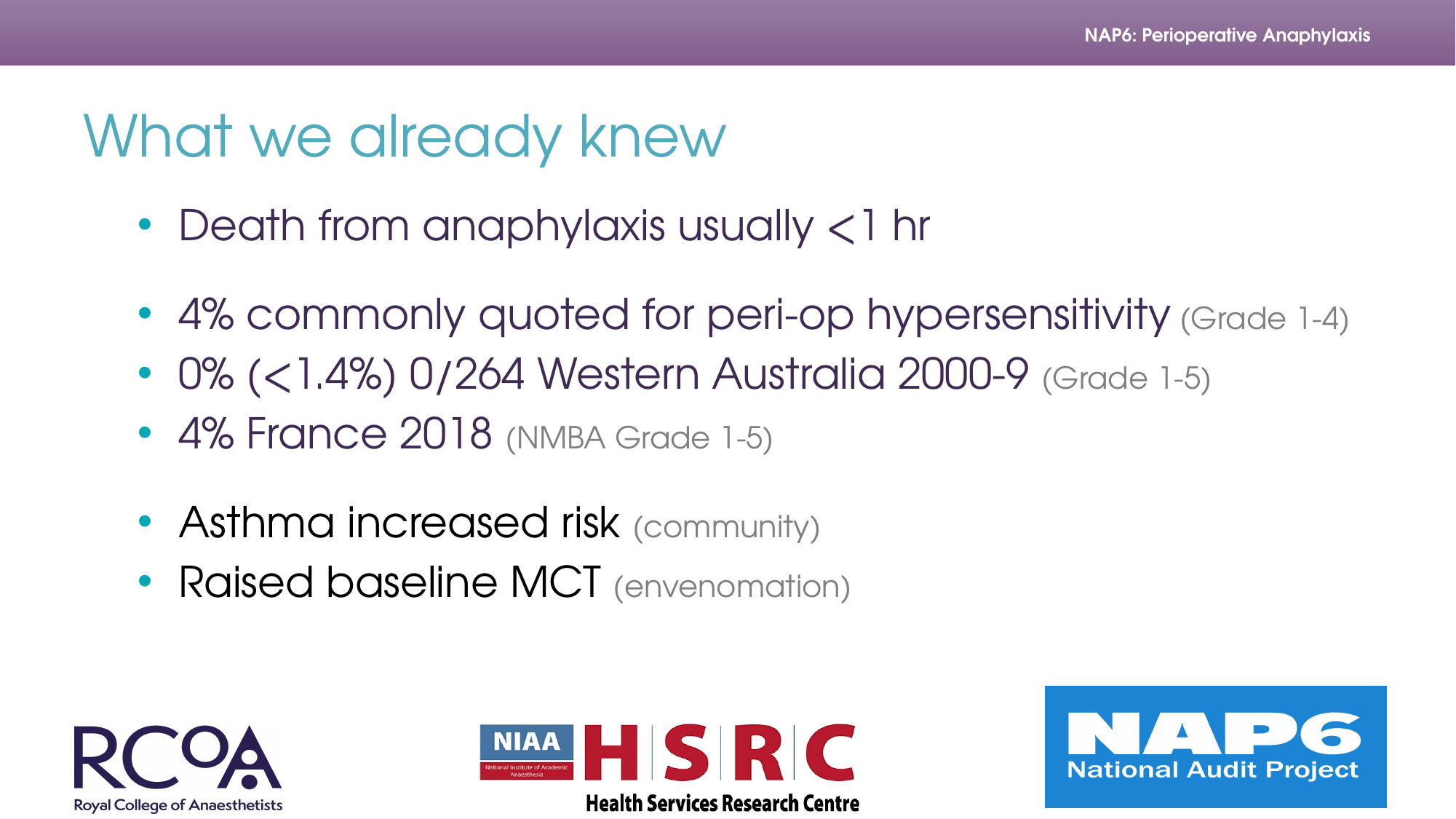

# What we already knew
Death from anaphylaxis usually <1 hr

4% commonly quoted for peri-op hypersensitivity (Grade 1-4)
0% (<1.4%) 0/264 Western Australia 2000-9 (Grade 1-5)
4% France 2018 (NMBA Grade 1-5)

Asthma increased risk (community)
Raised baseline MCT (envenomation)